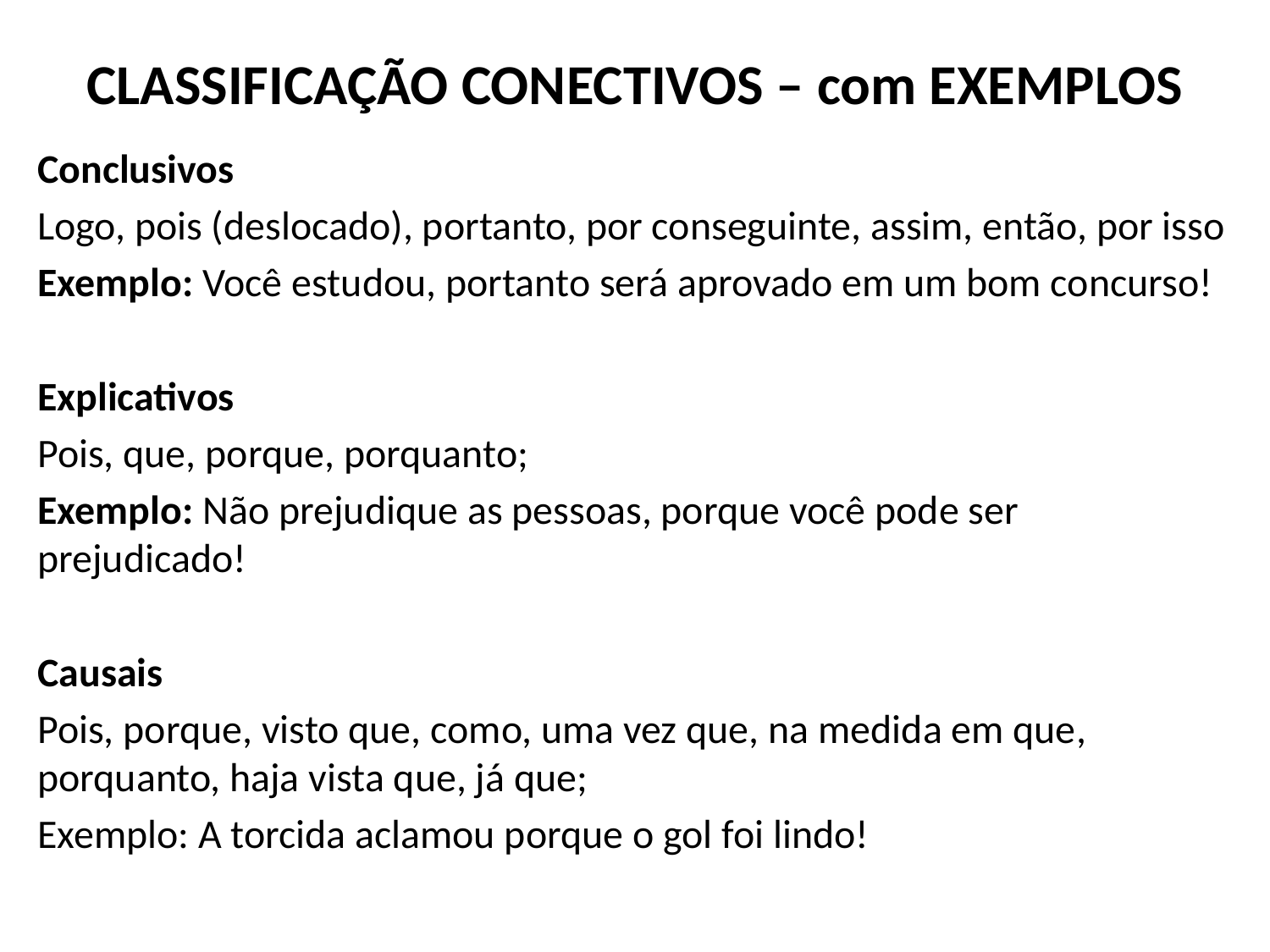

# CLASSIFICAÇÃO CONECTIVOS – com EXEMPLOS
Conclusivos
Logo, pois (deslocado), portanto, por conseguinte, assim, então, por isso
Exemplo: Você estudou, portanto será aprovado em um bom concurso!

Explicativos
Pois, que, porque, porquanto;
Exemplo: Não prejudique as pessoas, porque você pode ser prejudicado!

Causais
Pois, porque, visto que, como, uma vez que, na medida em que, porquanto, haja vista que, já que;
Exemplo: A torcida aclamou porque o gol foi lindo!